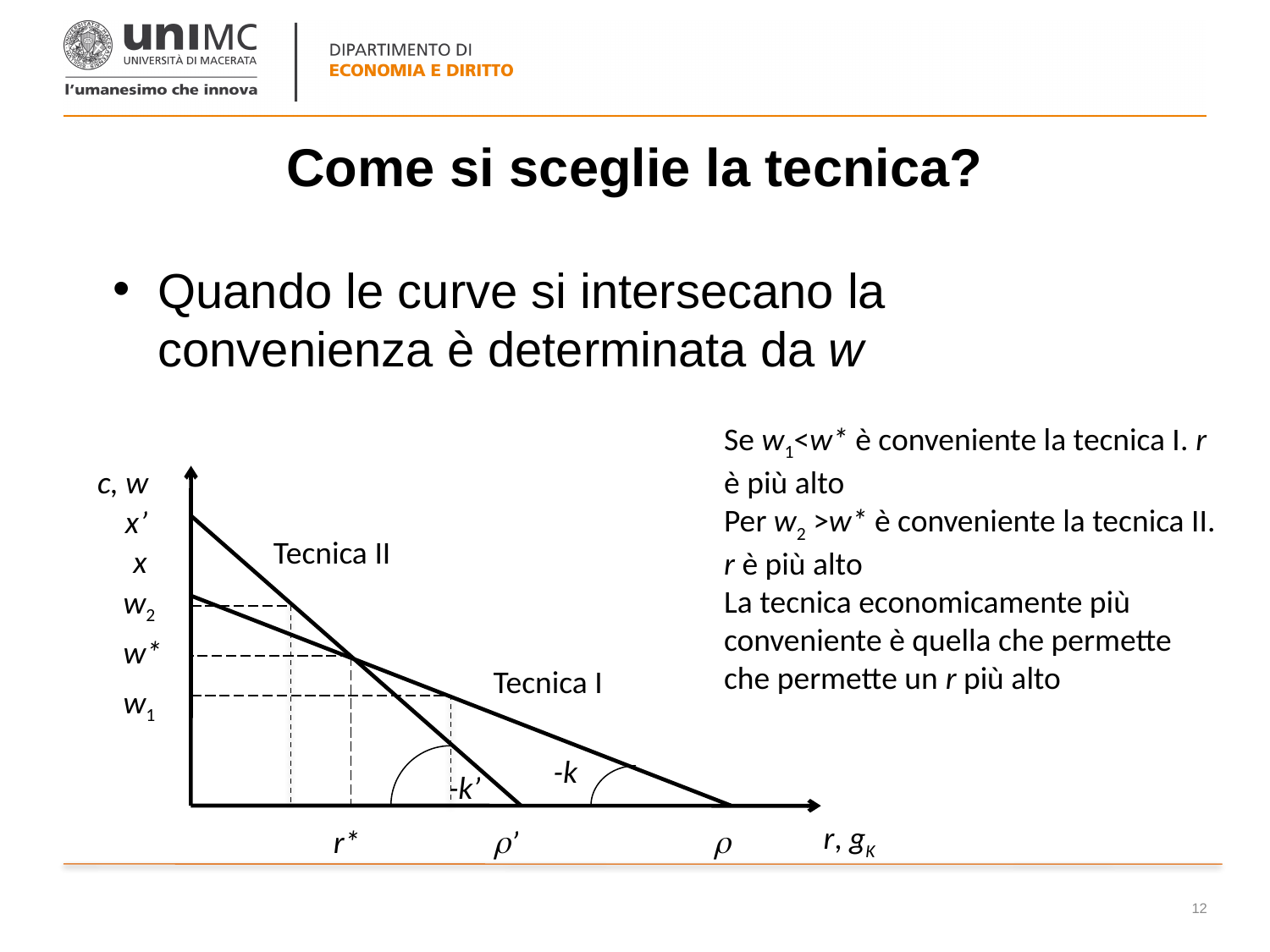

# Come si sceglie la tecnica?
Quando le curve si intersecano la convenienza è determinata da w
Se w1<w* è conveniente la tecnica I. r è più alto
Per w2 >w* è conveniente la tecnica II. r è più alto
La tecnica economicamente più conveniente è quella che permette che permette un r più alto
c, w
x’
Tecnica II
x
w2
w*
Tecnica I
w1

-k

-k’
r, gK
r*
ρ’
ρ
12